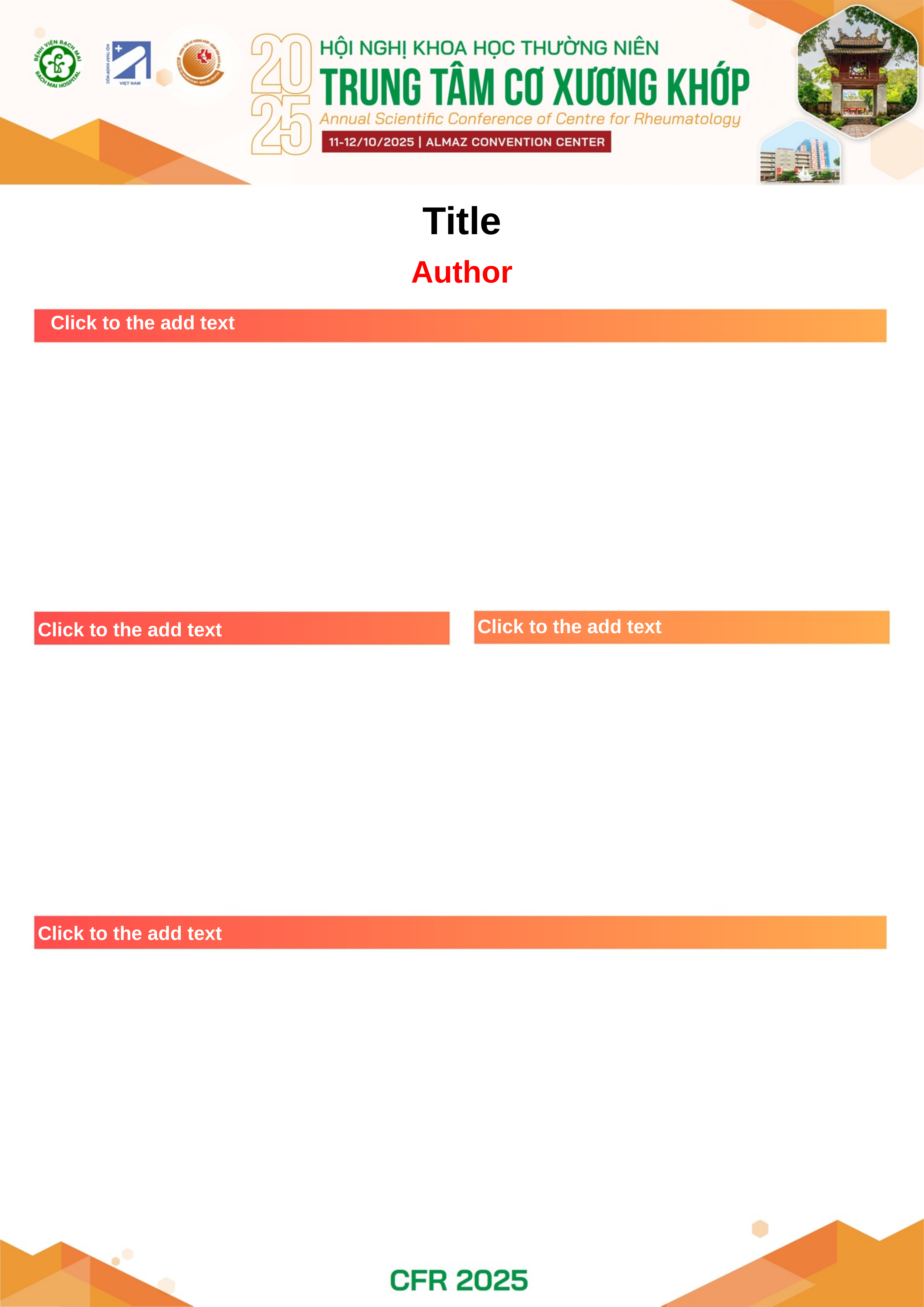

# Title
Author
Click to the add text

Click to the add text
Click to the add text
Click to the add text